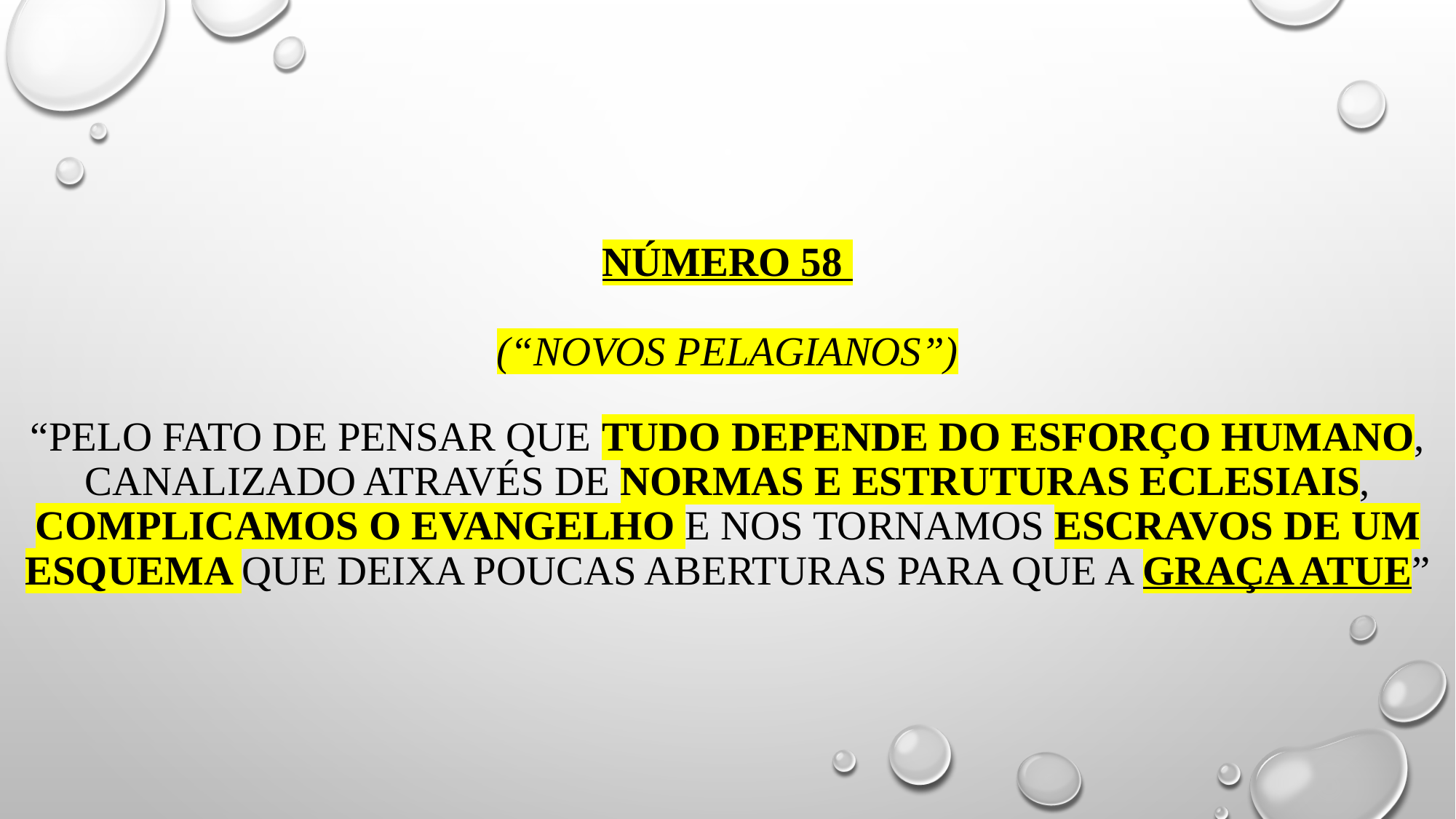

# número 58 (“novos pelagianos”) “pelo fato de pensar que tudo depende do esforço humano, canalizado através de normas e estruturas eclesiais, complicamos o evangelho e nos tornamos escravos de um esquema que deixa poucas aberturas para que a graça atue”